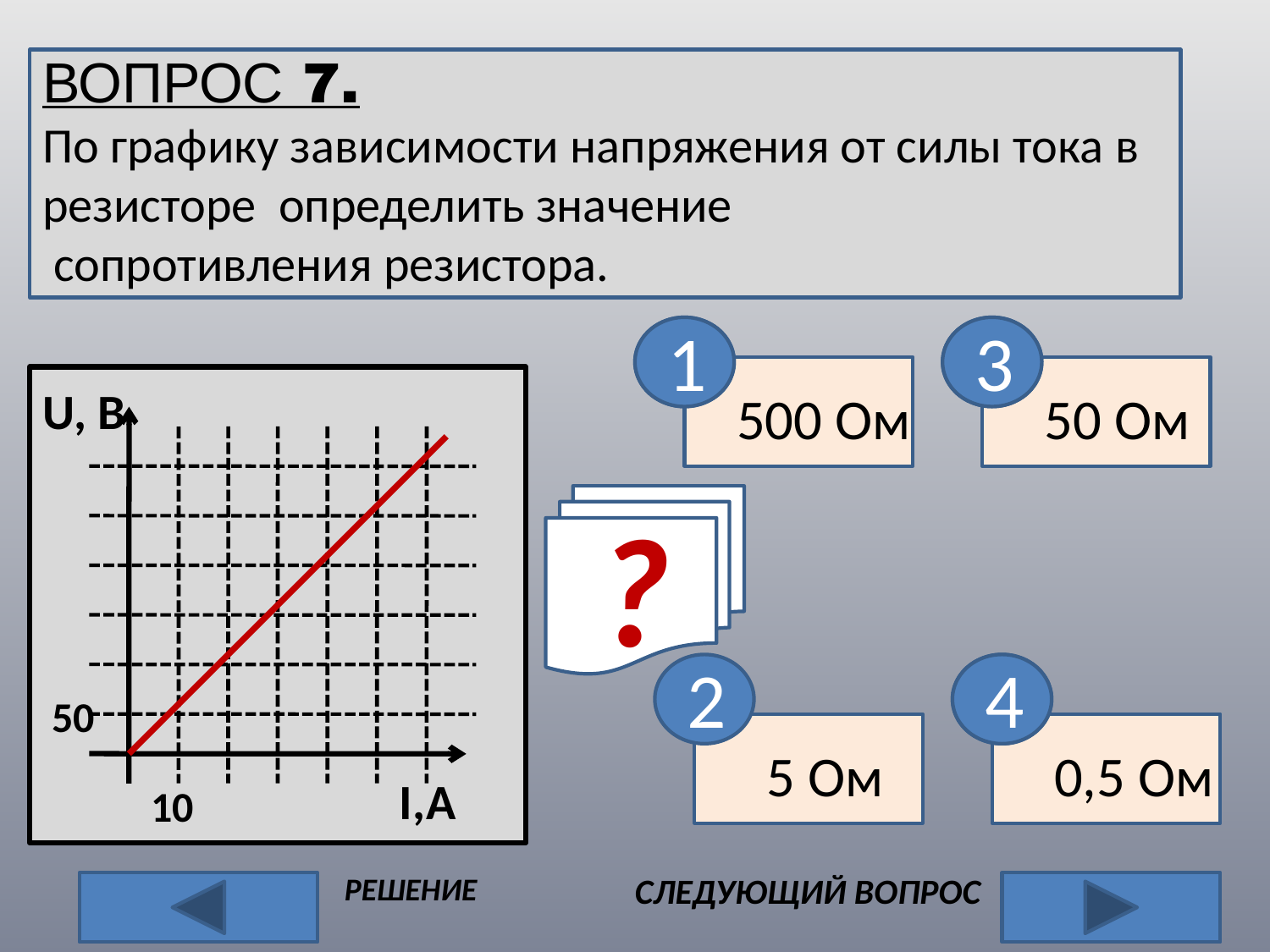

ВОПРОС 7.
По графику зависимости напряжения от силы тока в резисторе  определить значение
 сопротивления резистора.

1

3

нет

нет

U, B
50
10
R,  Ом
I,A
500 Ом
50 Ом

?
2

4

нет

5 Ом

0,5 Ом
  РЕШЕНИЕ
 СЛЕДУЮЩИЙ ВОПРОС